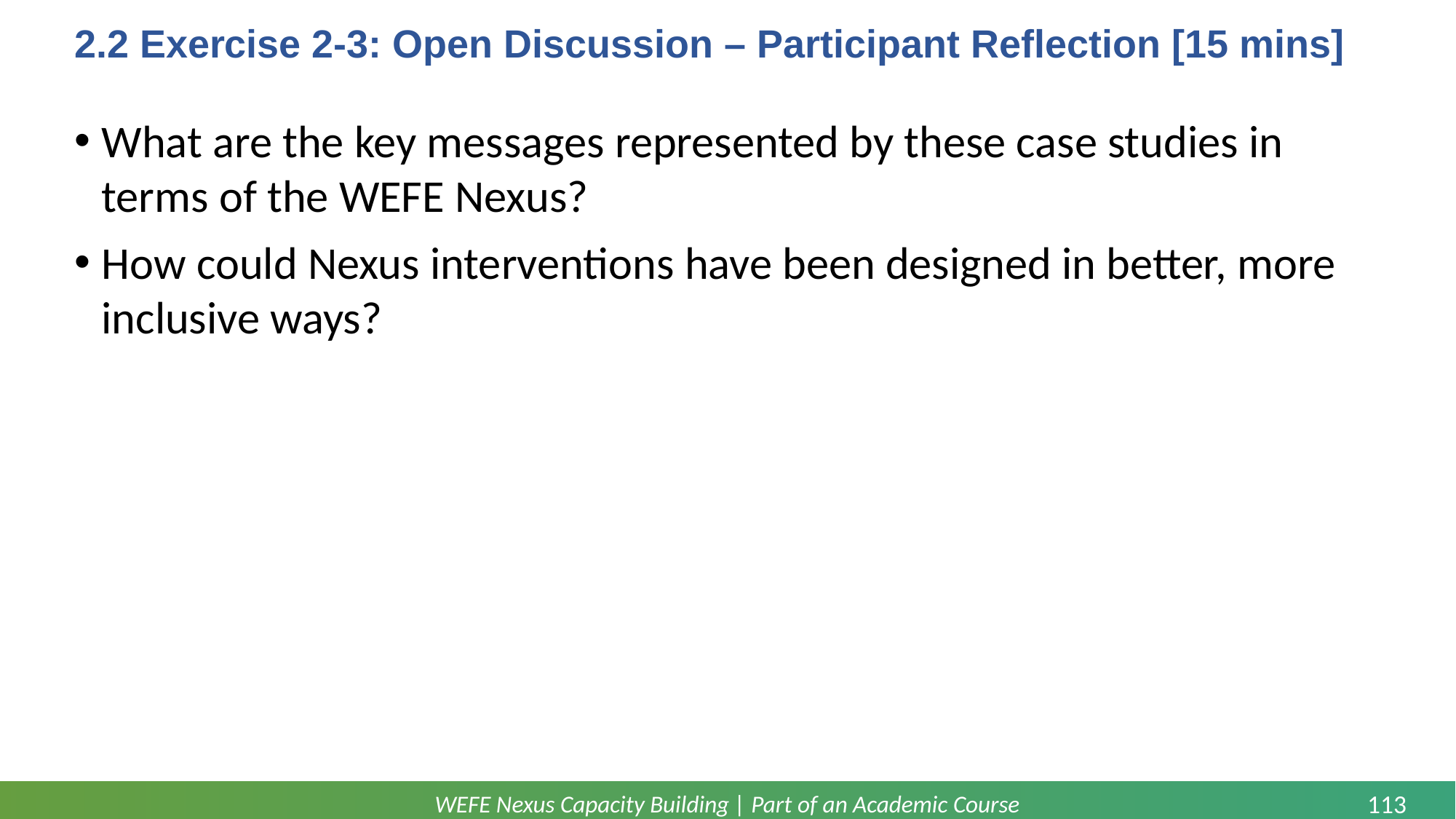

# 2.2 Exercise 2-3: Open Discussion – Participant Reflection [15 mins]
What are the key messages represented by these case studies in terms of the WEFE Nexus?
How could Nexus interventions have been designed in better, more inclusive ways?